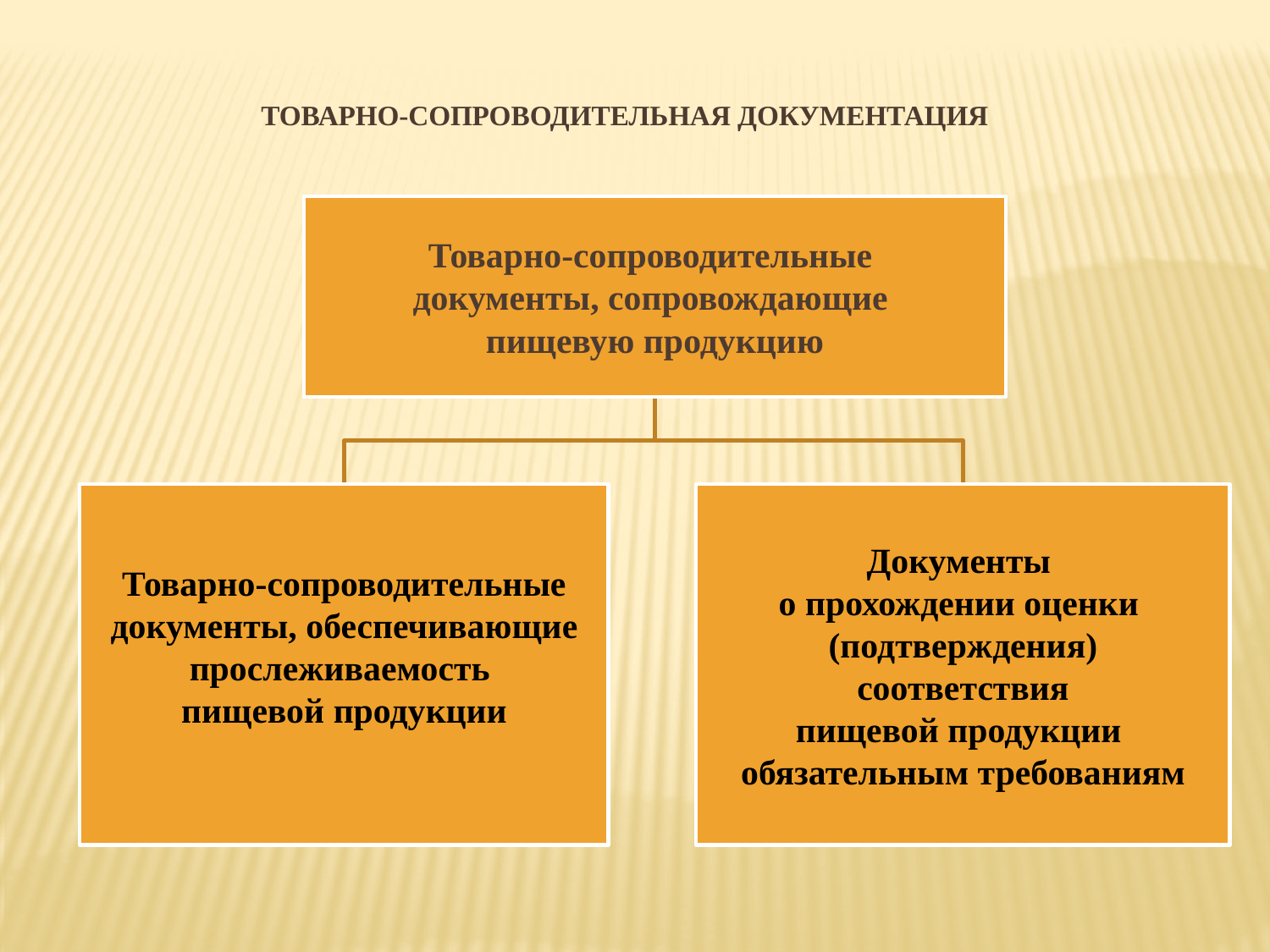

# Товарно-сопроводительная документация
Товарно-сопроводительные
документы, сопровождающие
пищевую продукцию
Товарно-сопроводительные
 документы, обеспечивающие
прослеживаемость
пищевой продукции

Документы
о прохождении оценки
(подтверждения)
 соответствия
пищевой продукции
обязательным требованиям